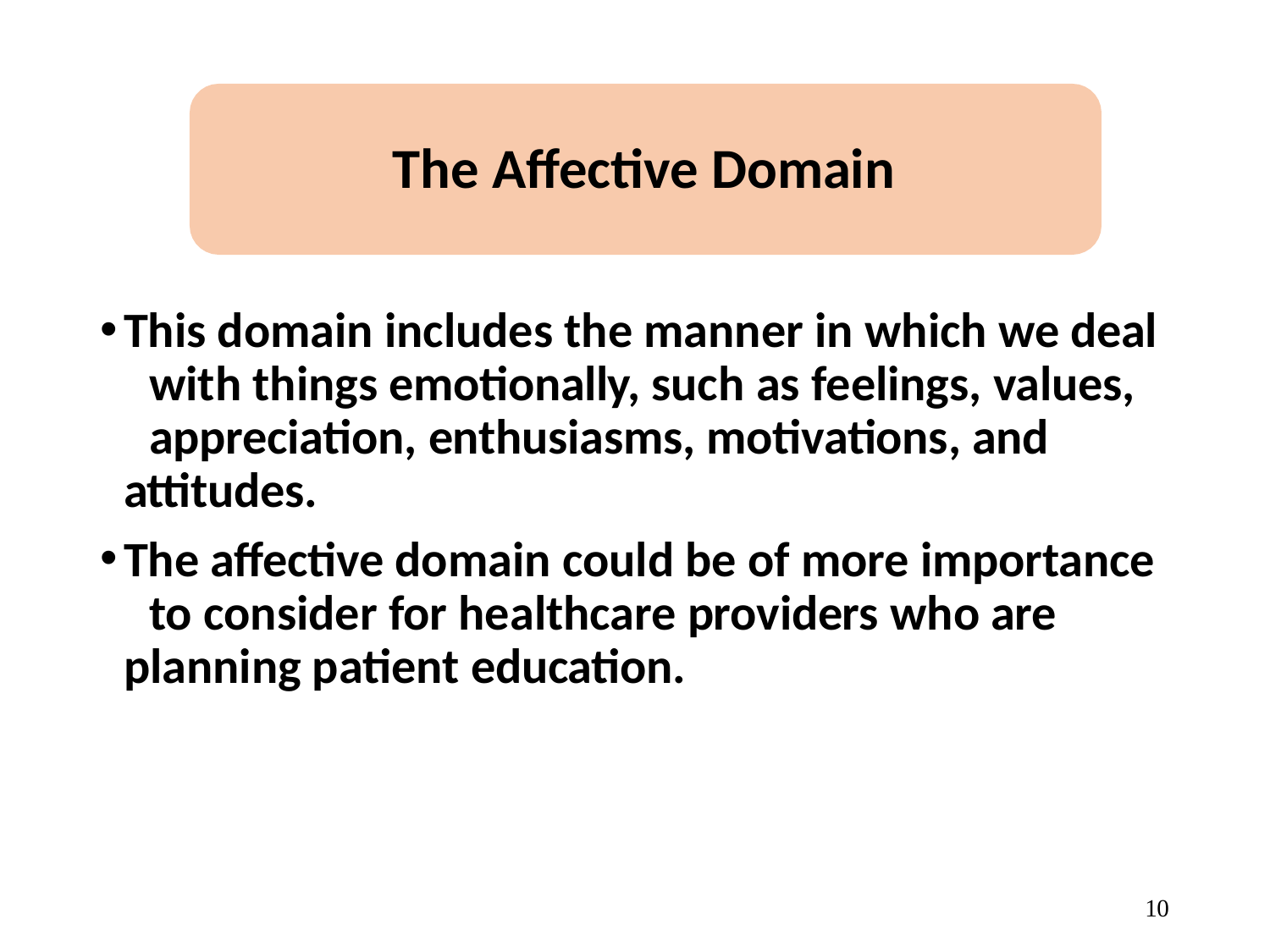

# The Affective Domain

This domain includes the manner in which we deal 	with things emotionally, such as feelings, values, 	appreciation, enthusiasms, motivations, and 	attitudes.
The affective domain could be of more importance 	to consider for healthcare providers who are 	planning patient education.
10